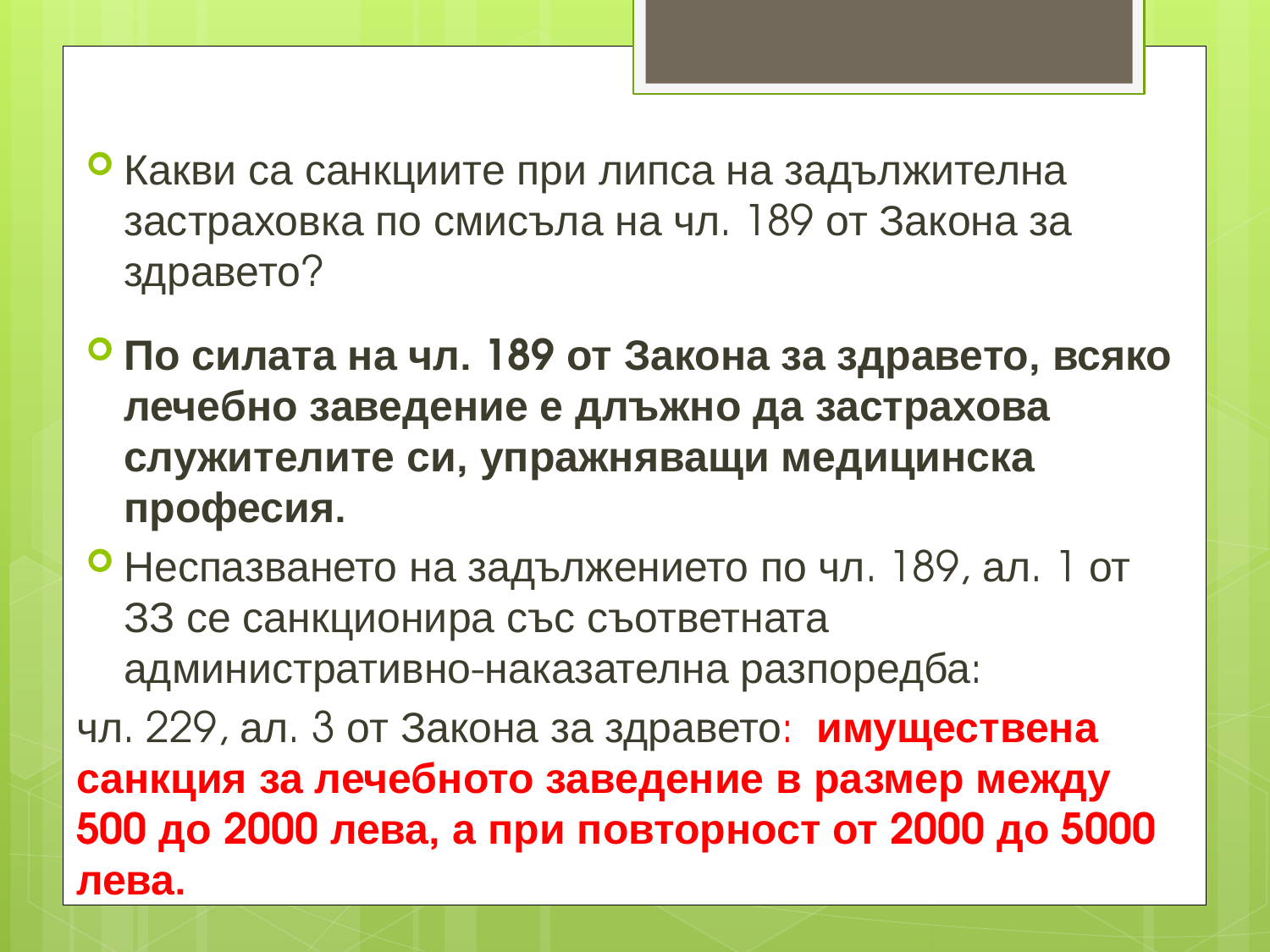

Какви са санкциите при липса на задължителна застраховка по смисъла на чл. 189 от Закона за здравето?

По силата на чл. 189 от Закона за здравето, всяко лечебно заведение е длъжно да застрахова служителите си, упражняващи медицинска професия.
Неспазването на задължението по чл. 189, ал. 1 от ЗЗ се санкционира със съответната административно-наказателна разпоредба:
чл. 229, ал. 3 от Закона за здравето:  имуществена санкция за лечебното заведение в размер между 500 до 2000 лева, а при повторност от 2000 до 5000 лева.